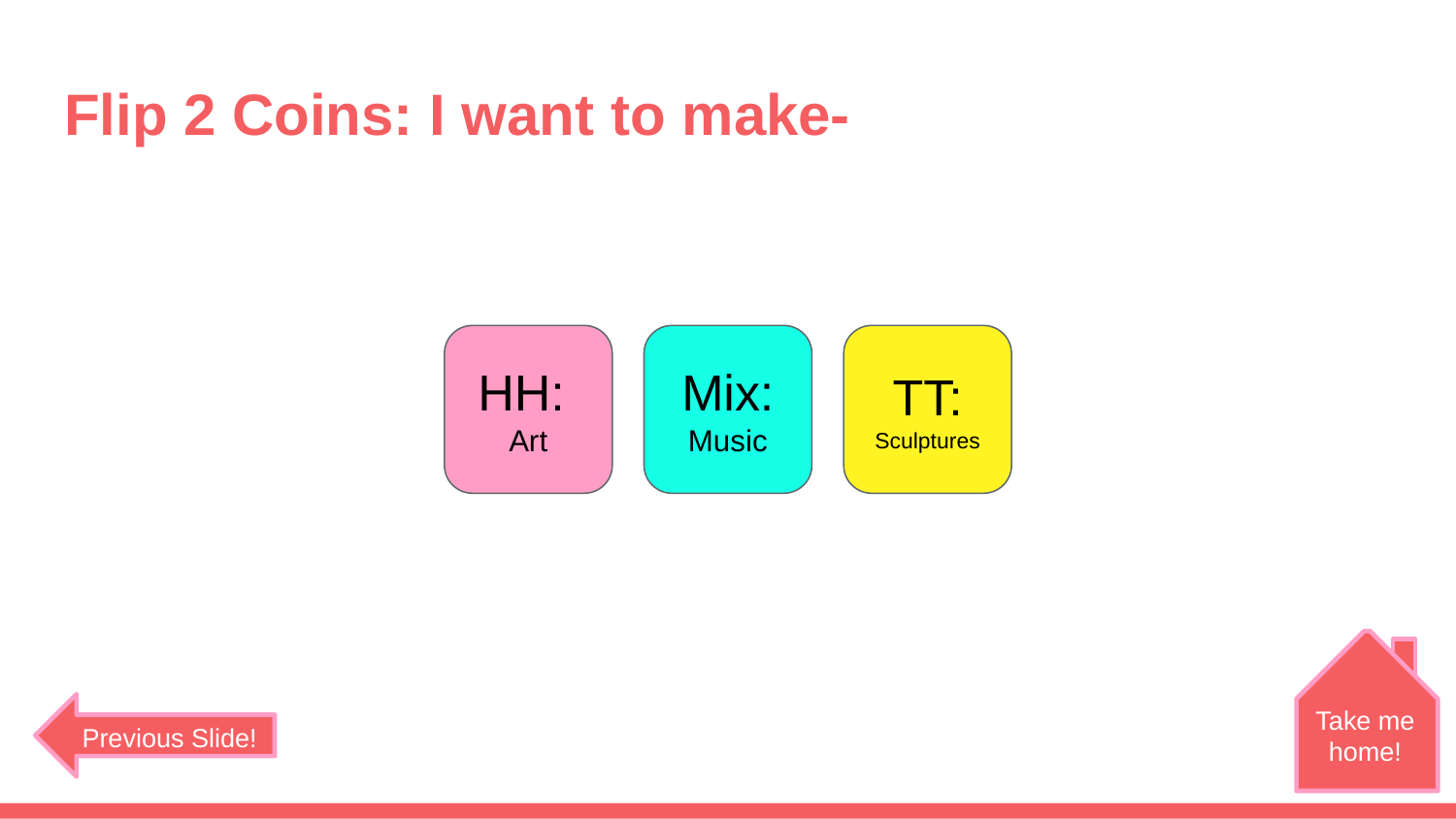

# Flip 2 Coins: I want to make-
HH:
Art
Mix:
Music
TT:
Sculptures

Take me home!

Previous Slide!